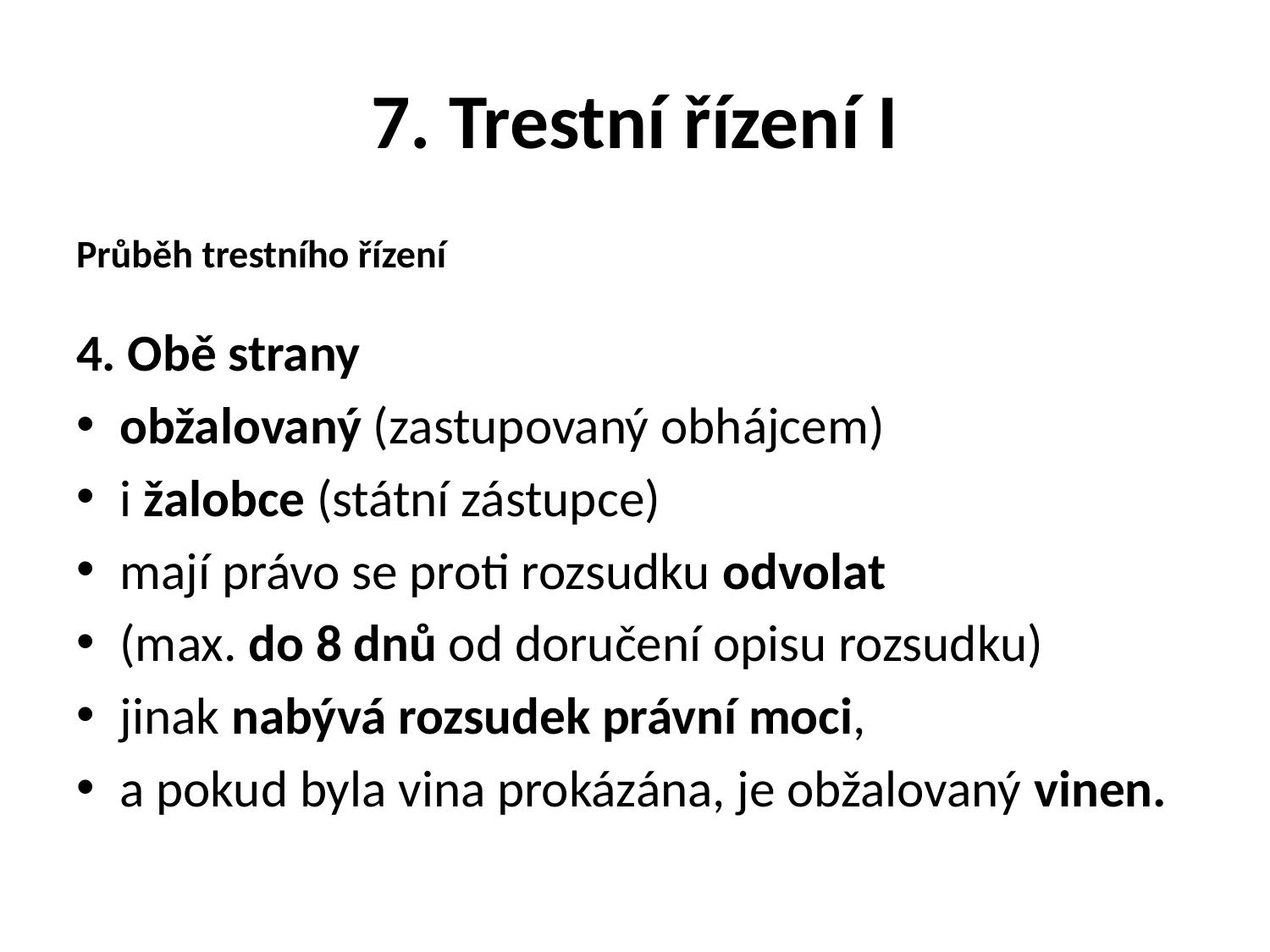

# 7. Trestní řízení I
Průběh trestního řízení

4. Obě strany
obžalovaný (zastupovaný obhájcem)
i žalobce (státní zástupce)
mají právo se proti rozsudku odvolat
(max. do 8 dnů od doručení opisu rozsudku)
jinak nabývá rozsudek právní moci,
a pokud byla vina prokázána, je obžalovaný vinen.